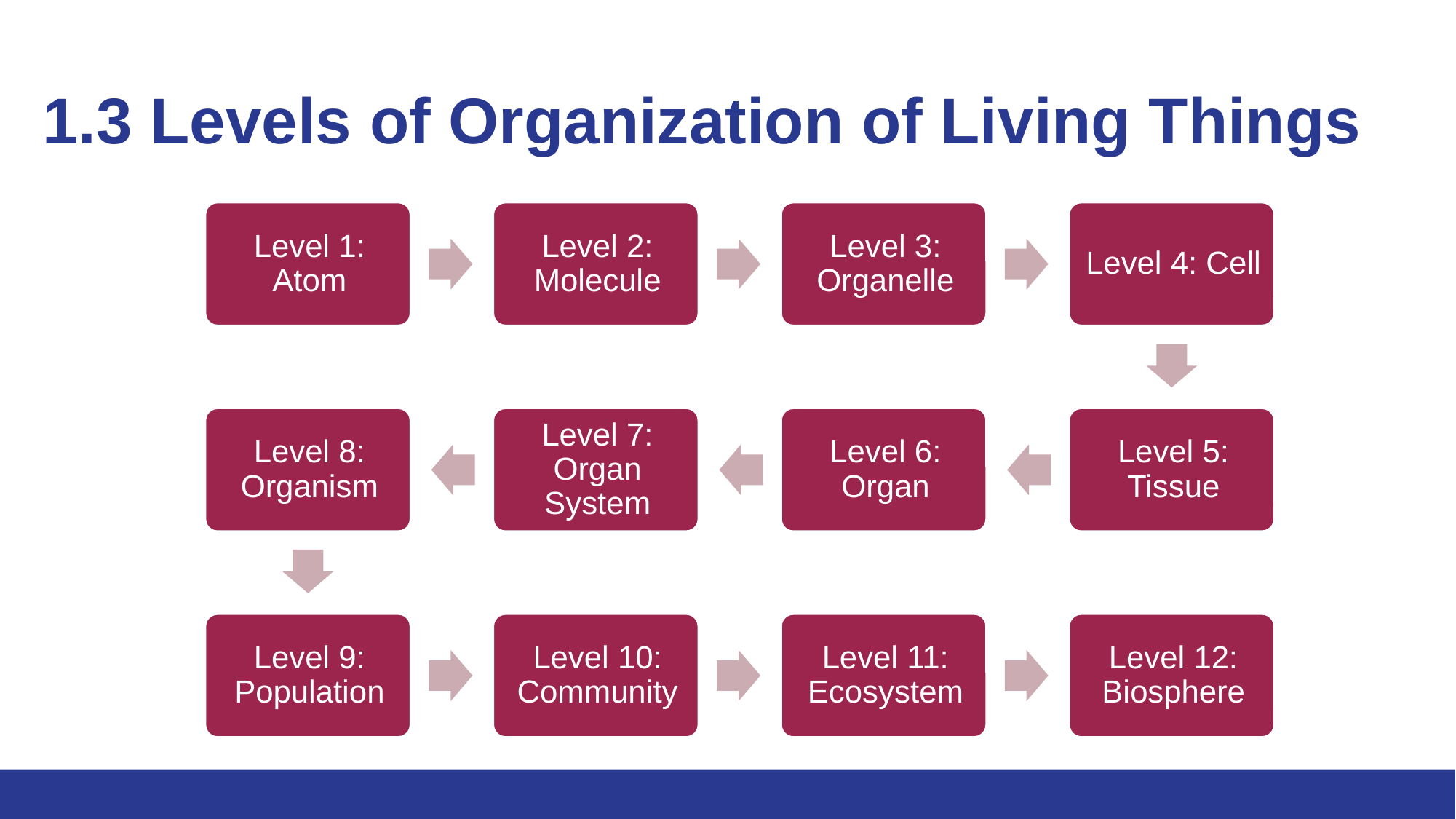

# 1.3 Levels of Organization of Living Things
Level 1: Atom

Level 2: Molecule

Level 3: Organelle

Level 4: Cell

Level 5: Tissue

Level 6: Organ

Level 7: Organ System

Level 8: Organism

Level 9: Population

Level 10: Community

Level 11: Ecosystem

Level 12: Biosphere